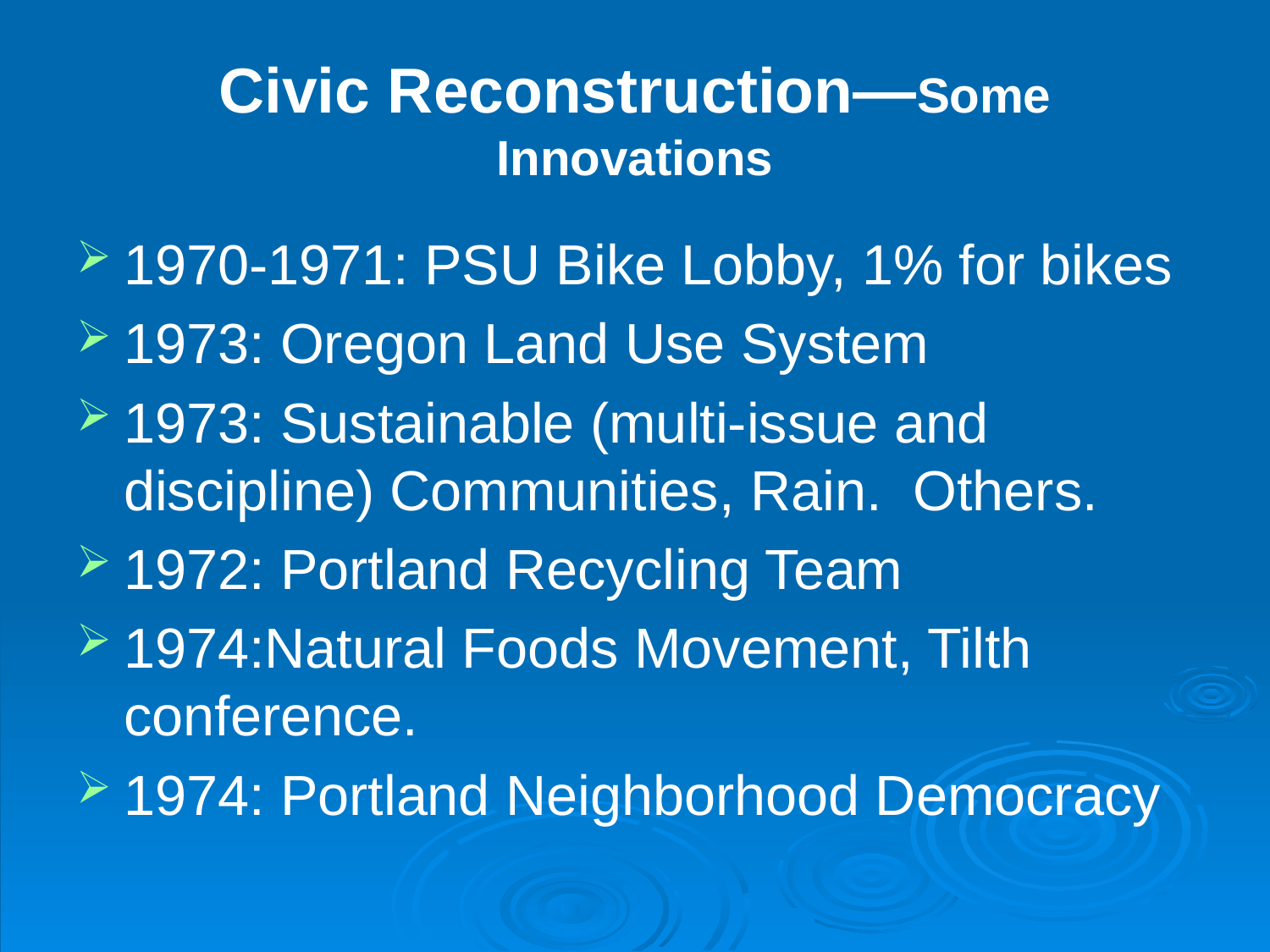

# Civic Reconstruction—Some Innovations
1970-1971: PSU Bike Lobby, 1% for bikes
1973: Oregon Land Use System
1973: Sustainable (multi-issue and discipline) Communities, Rain.  Others.
1972: Portland Recycling Team
1974:Natural Foods Movement, Tilth conference.
1974: Portland Neighborhood Democracy